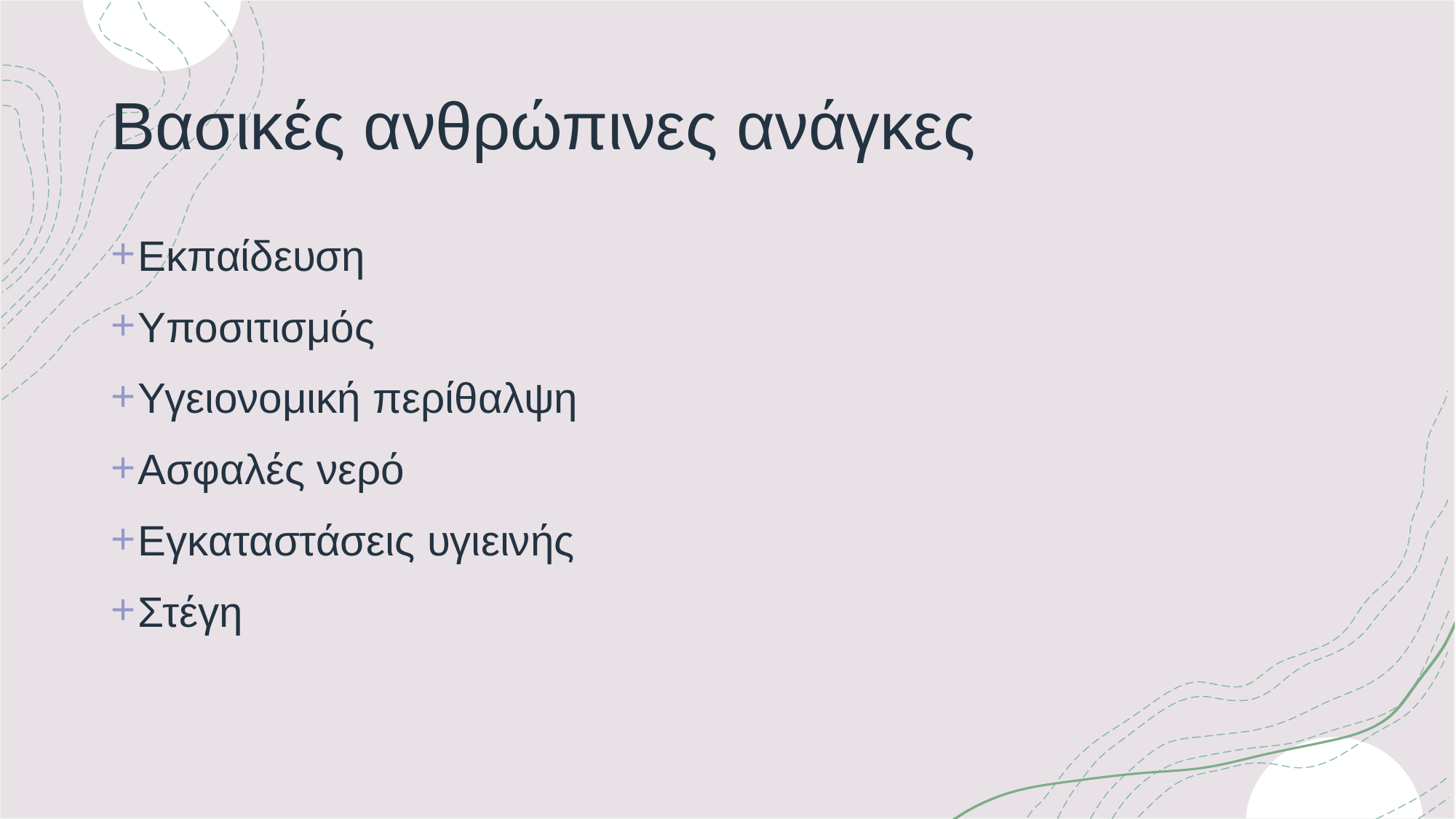

# Βασικές ανθρώπινες ανάγκες
Εκπαίδευση
Υποσιτισμός
Υγειονομική περίθαλψη
Ασφαλές νερό
Εγκαταστάσεις υγιεινής
Στέγη